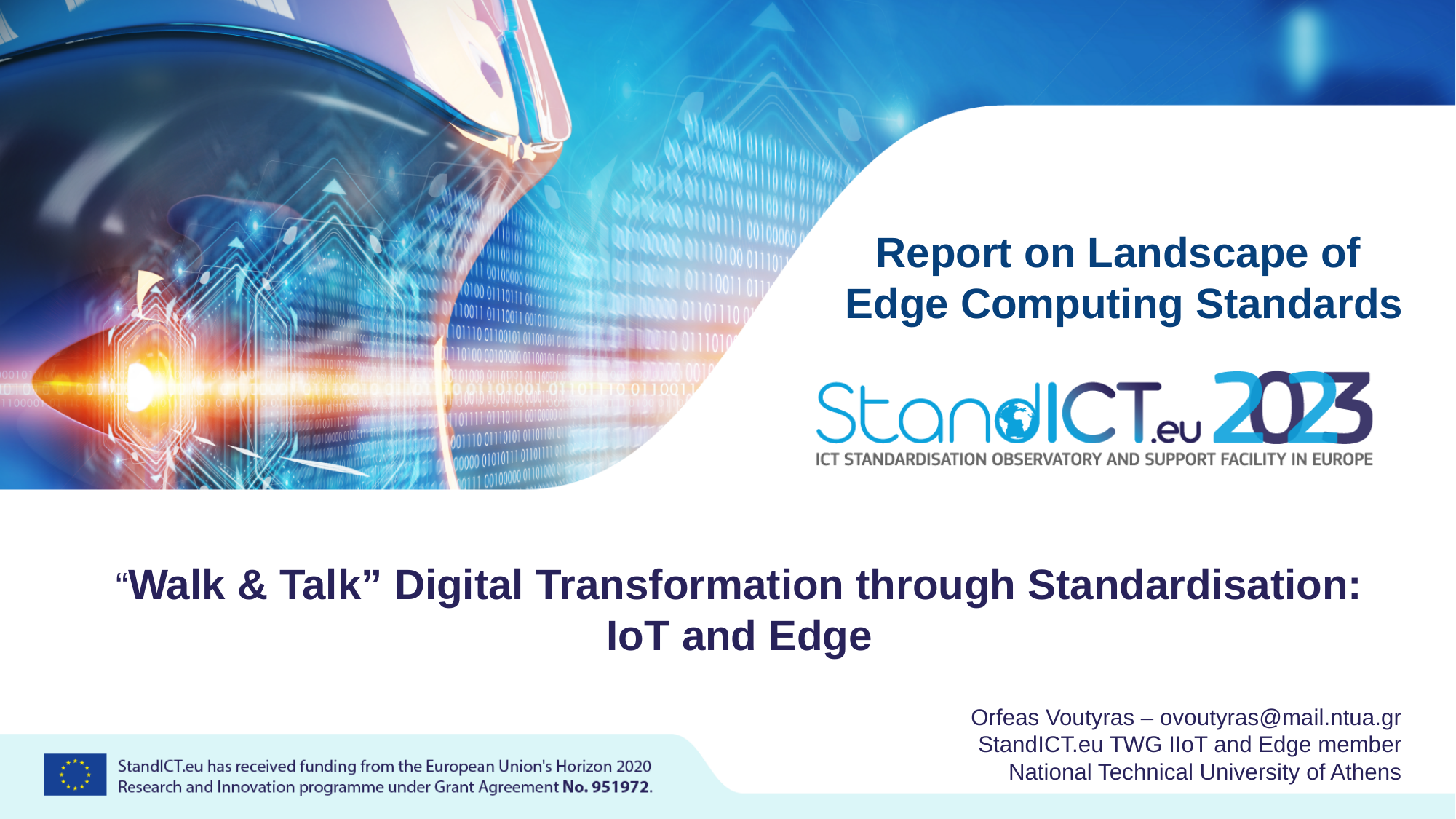

Report on Landscape of
Edge Computing Standards
# “Walk & Talk” Digital Transformation through Standardisation: IoT and Edge
Orfeas Voutyras – ovoutyras@mail.ntua.gr
StandICT.eu TWG IIoT and Edge member
National Technical University of Athens